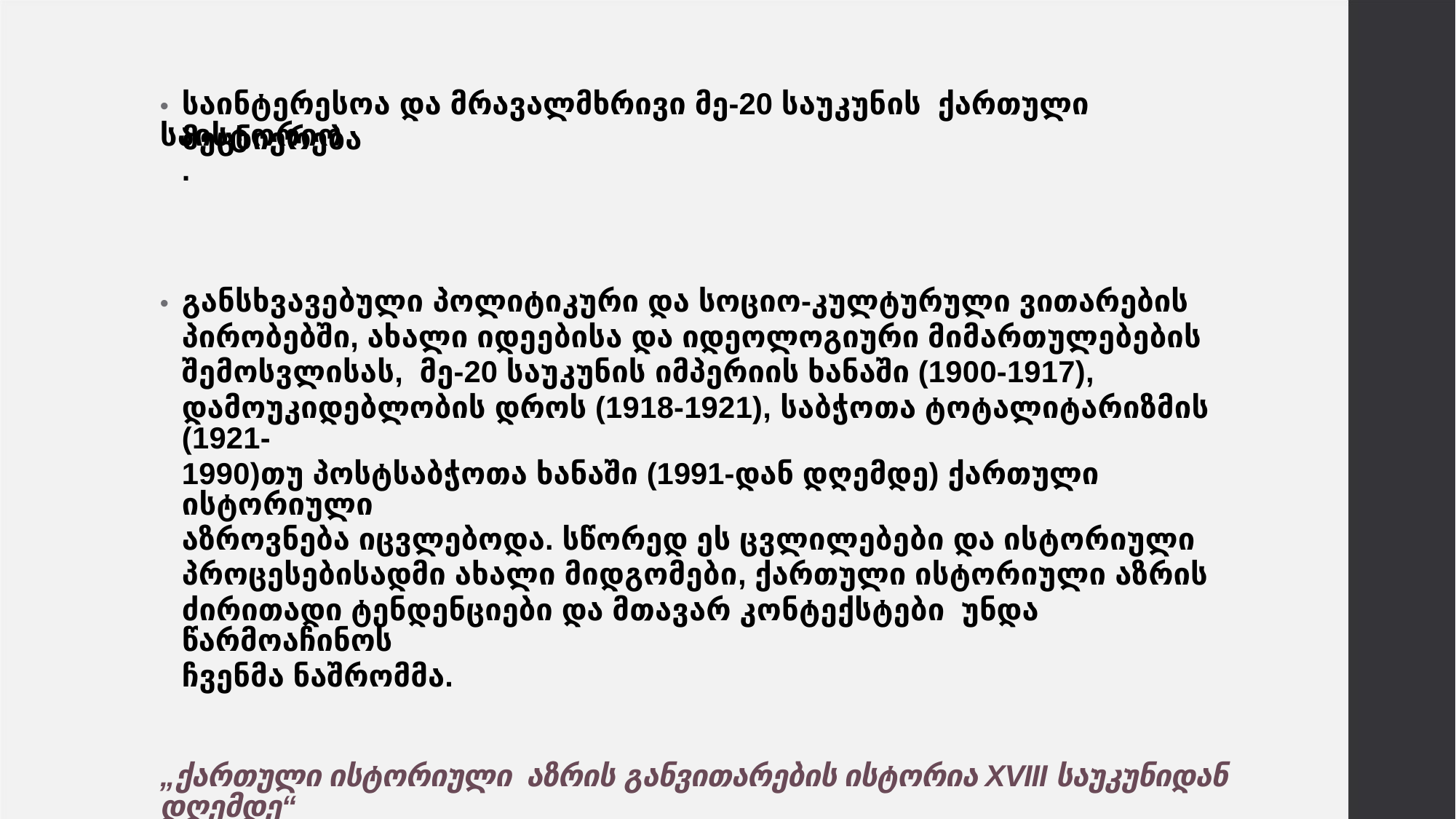

• საინტერესოა და მრავალმხრივი მე-20 საუკუნის ქართული საისტორიო
მეცნიერება.
• განსხვავებული პოლიტიკური და სოციო-კულტურული ვითარების
პირობებში, ახალი იდეებისა და იდეოლოგიური მიმართულებების
შემოსვლისას, მე-20 საუკუნის იმპერიის ხანაში (1900-1917),
დამოუკიდებლობის დროს (1918-1921), საბჭოთა ტოტალიტარიზმის (1921-
1990)თუ პოსტსაბჭოთა ხანაში (1991-დან დღემდე) ქართული ისტორიული
აზროვნება იცვლებოდა. სწორედ ეს ცვლილებები და ისტორიული
პროცესებისადმი ახალი მიდგომები, ქართული ისტორიული აზრის
ძირითადი ტენდენციები და მთავარ კონტექსტები უნდა წარმოაჩინოს
ჩვენმა ნაშრომმა.
„ქართული ისტორიული აზრის განვითარების ისტორია XVIII საუკუნიდან დღემდე“